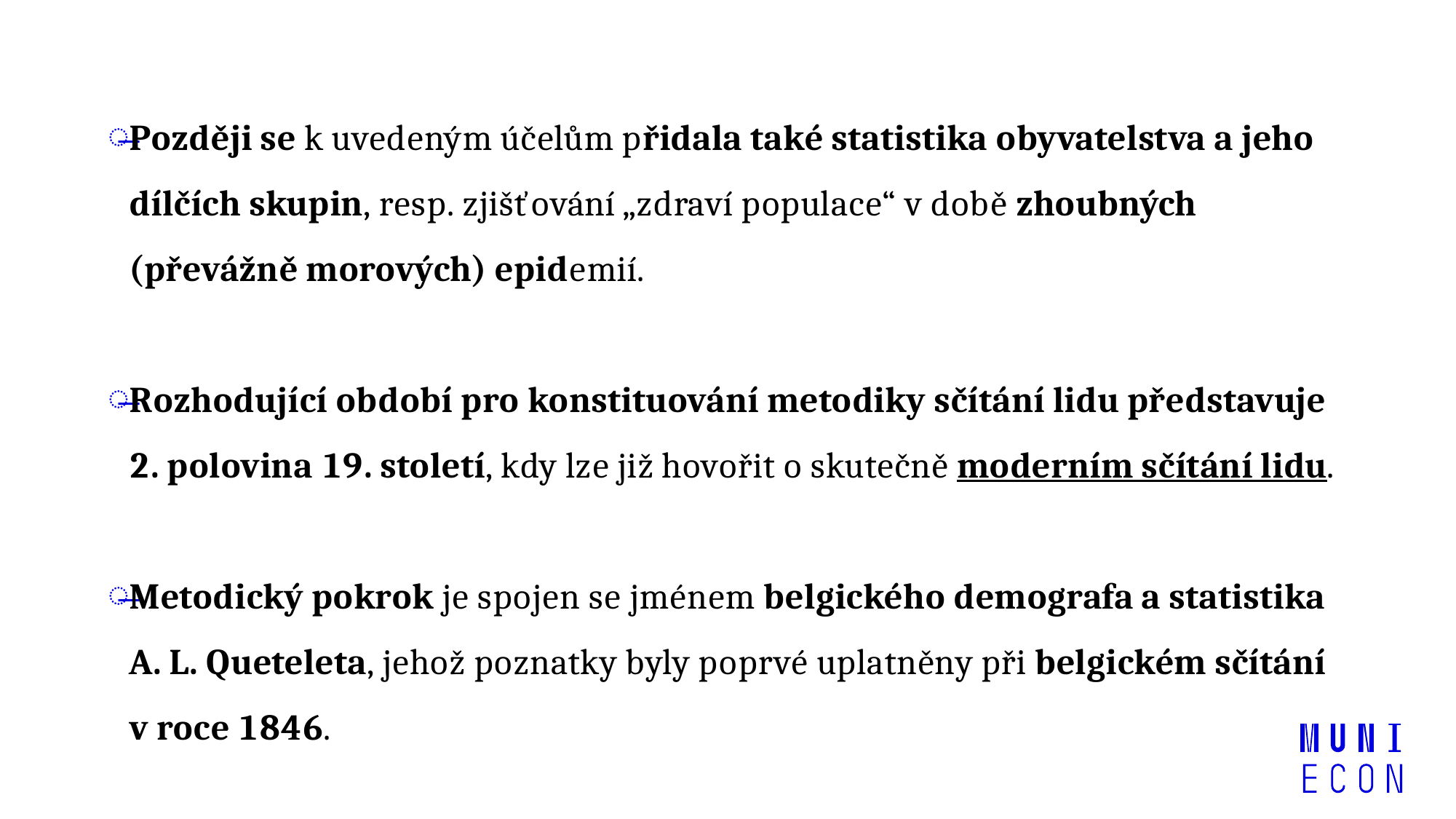

Později se k uvedeným účelům přidala také statistika obyvatelstva a jeho dílčích skupin, resp. zjišťování „zdraví populace“ v době zhoubných (převážně morových) epidemií.

Rozhodující období pro konstituování metodiky sčítání lidu představuje 2. polovina 19. století, kdy lze již hovořit o skutečně moderním sčítání lidu.

Metodický pokrok je spojen se jménem belgického demografa a statistika A. L. Queteleta, jehož poznatky byly poprvé uplatněny při belgickém sčítání v roce 1846.